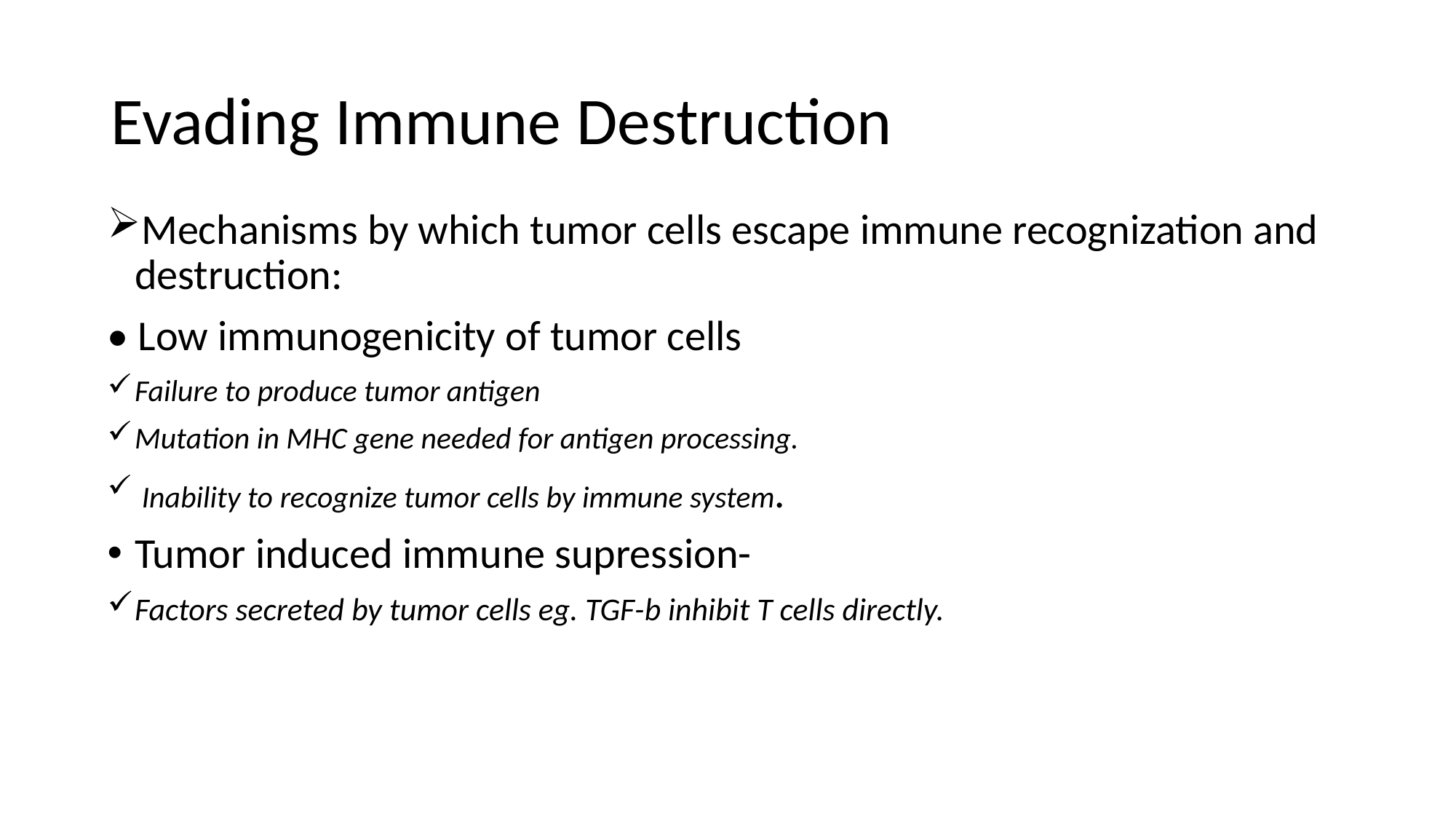

# Evading Immune Destruction
Mechanisms by which tumor cells escape immune recognization and destruction:
• Low immunogenicity of tumor cells
Failure to produce tumor antigen
Mutation in MHC gene needed for antigen processing.
 Inability to recognize tumor cells by immune system.
Tumor induced immune supression-
Factors secreted by tumor cells eg. TGF-b inhibit T cells directly.